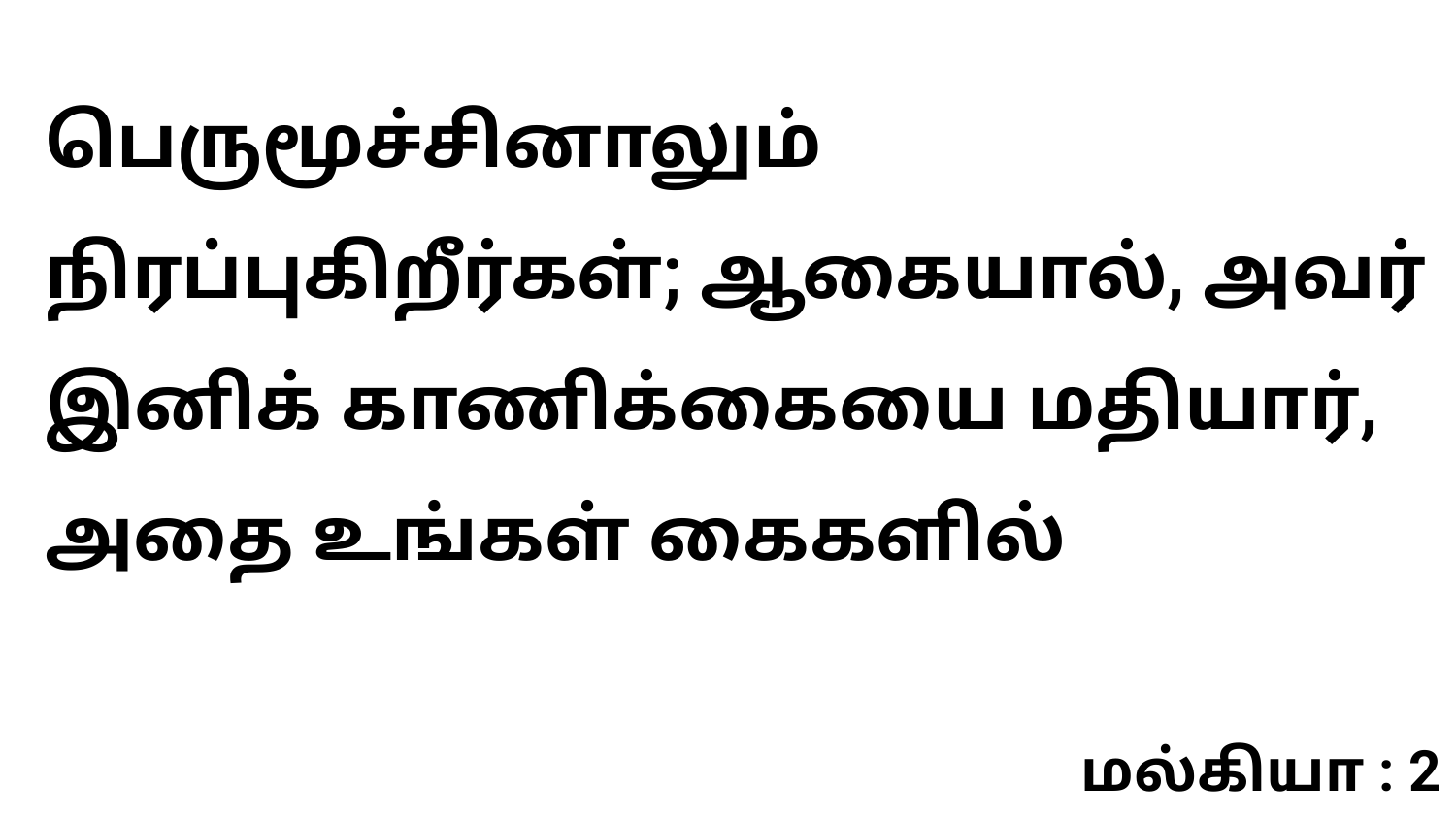

பெருமூச்சினாலும் நிரப்புகிறீர்கள்; ஆகையால், அவர் இனிக் காணிக்கையை மதியார், அதை உங்கள் கைகளில்
மல்கியா : 2